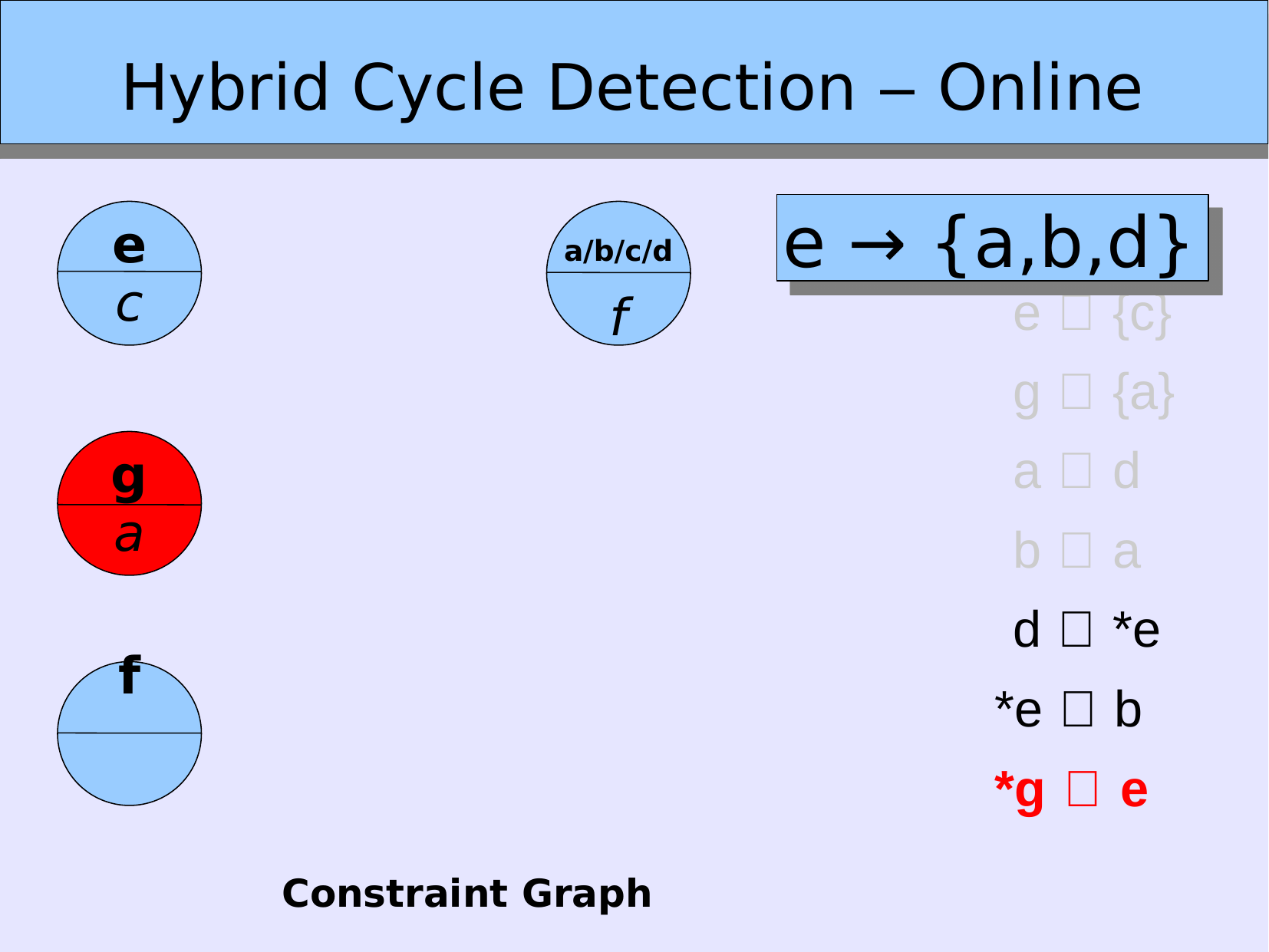

Hybrid Cycle Detection ‒ Online
e → {a,b,d}

e
c

a/b/c/d

f
   c ⊇ {f}
  e ⊇ {c}
  g ⊇ {a}
  a ⊇ d
  b ⊇ a
  d ⊇ *e
 *e ⊇ b
 *g ⊇ e

g
a

f

Constraint Graph